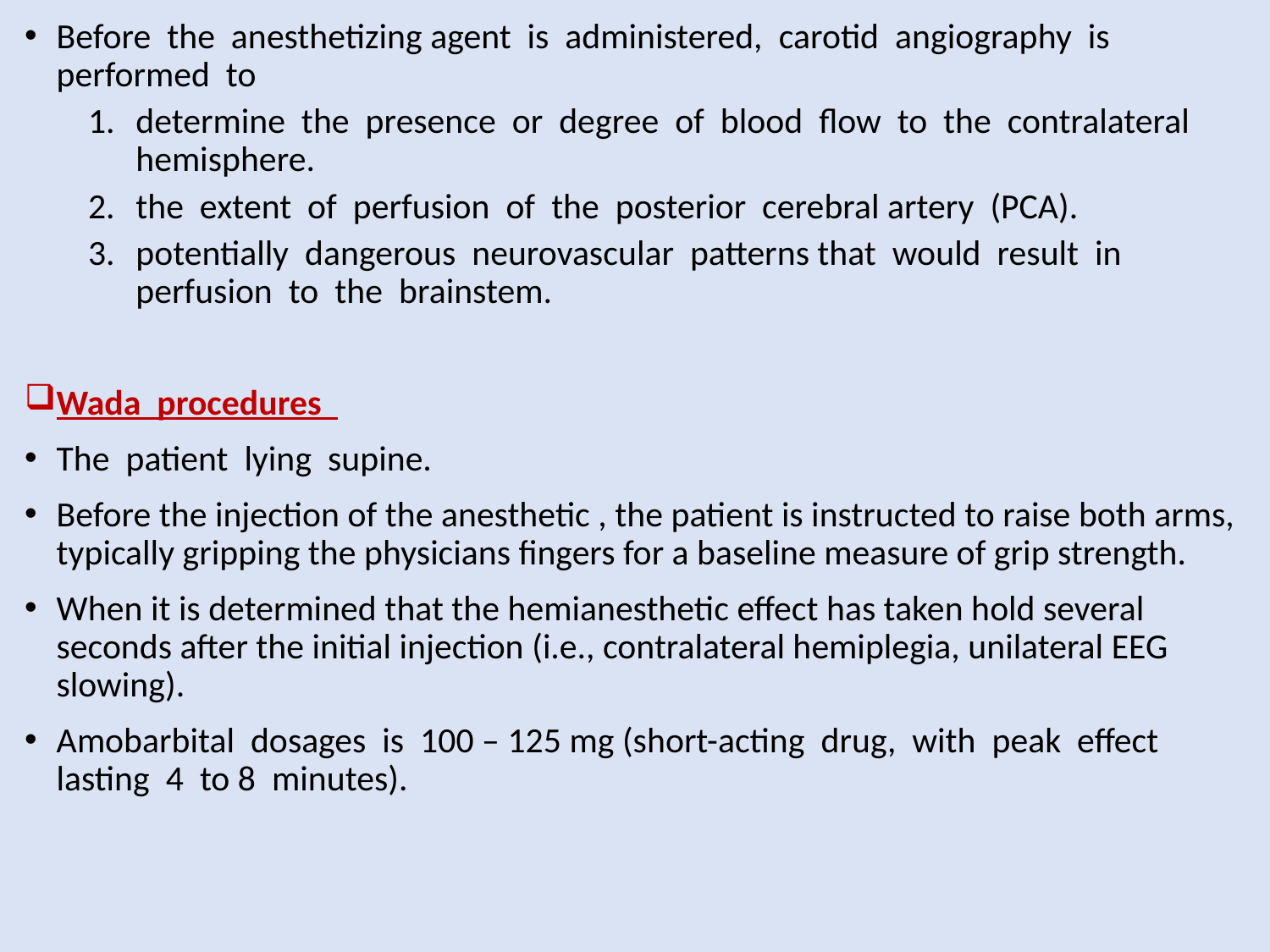

Before  the  anesthetizing agent  is  administered,  carotid  angiography  is  performed  to
determine  the  presence  or  degree  of  blood  flow  to  the  contralateral hemisphere.
the  extent  of  perfusion  of  the  posterior  cerebral artery  (PCA).
potentially  dangerous  neurovascular  patterns that  would  result  in  perfusion  to  the  brainstem.

Wada  procedures
The  patient  lying  supine.
Before the injection of the anesthetic , the patient is instructed to raise both arms, typically gripping the physicians fingers for a baseline measure of grip strength.
When it is determined that the hemianesthetic effect has taken hold several seconds after the initial injection (i.e., contralateral hemiplegia, unilateral EEG slowing).
Amobarbital  dosages  is  100 – 125 mg (short-acting  drug,  with  peak  effect  lasting  4  to 8  minutes).